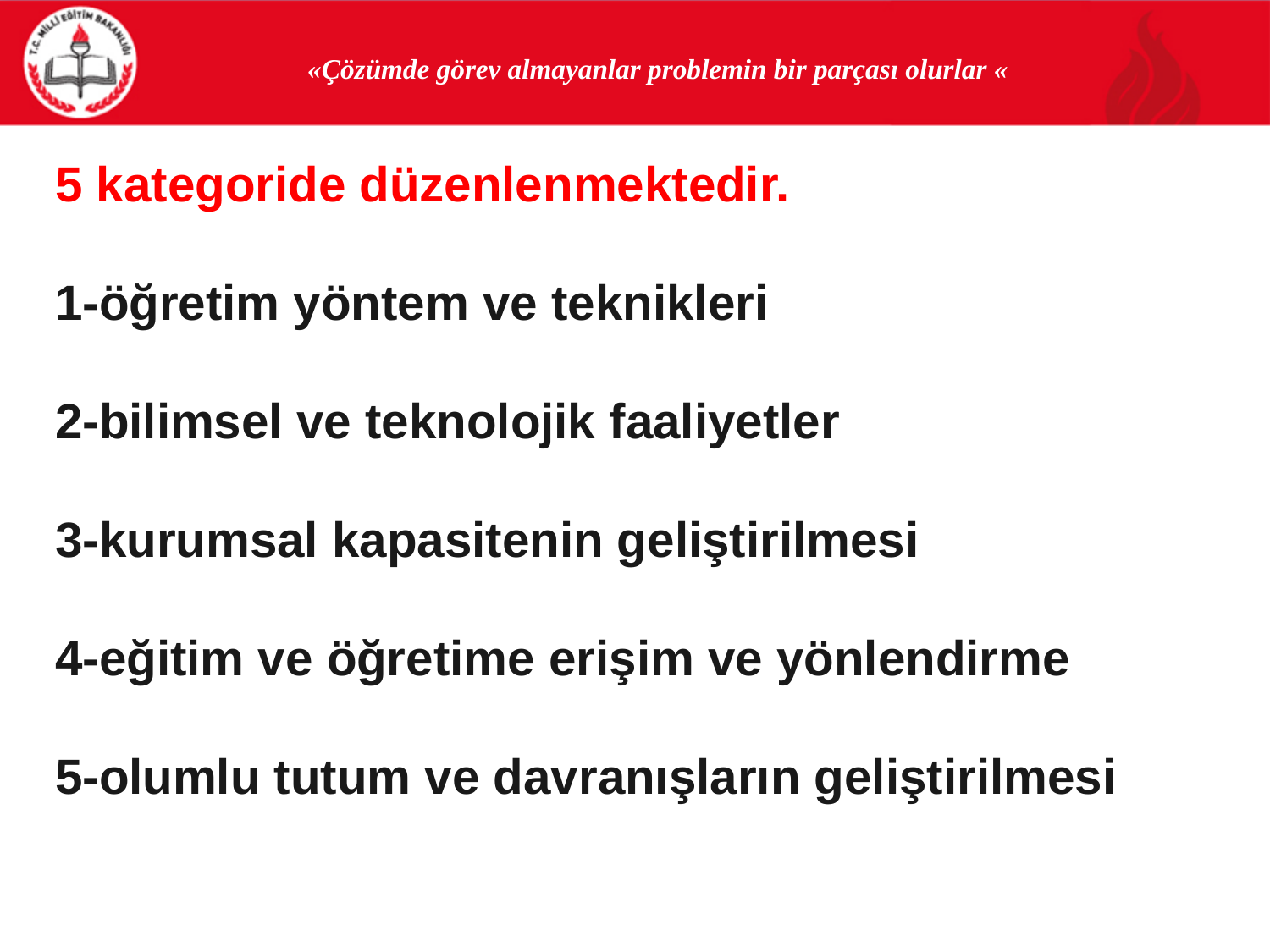

«Çözümde görev almayanlar problemin bir parçası olurlar «
5 kategoride düzenlenmektedir.

1-öğretim yöntem ve teknikleri

2-bilimsel ve teknolojik faaliyetler

3-kurumsal kapasitenin geliştirilmesi

4-eğitim ve öğretime erişim ve yönlendirme

5-olumlu tutum ve davranışların geliştirilmesi